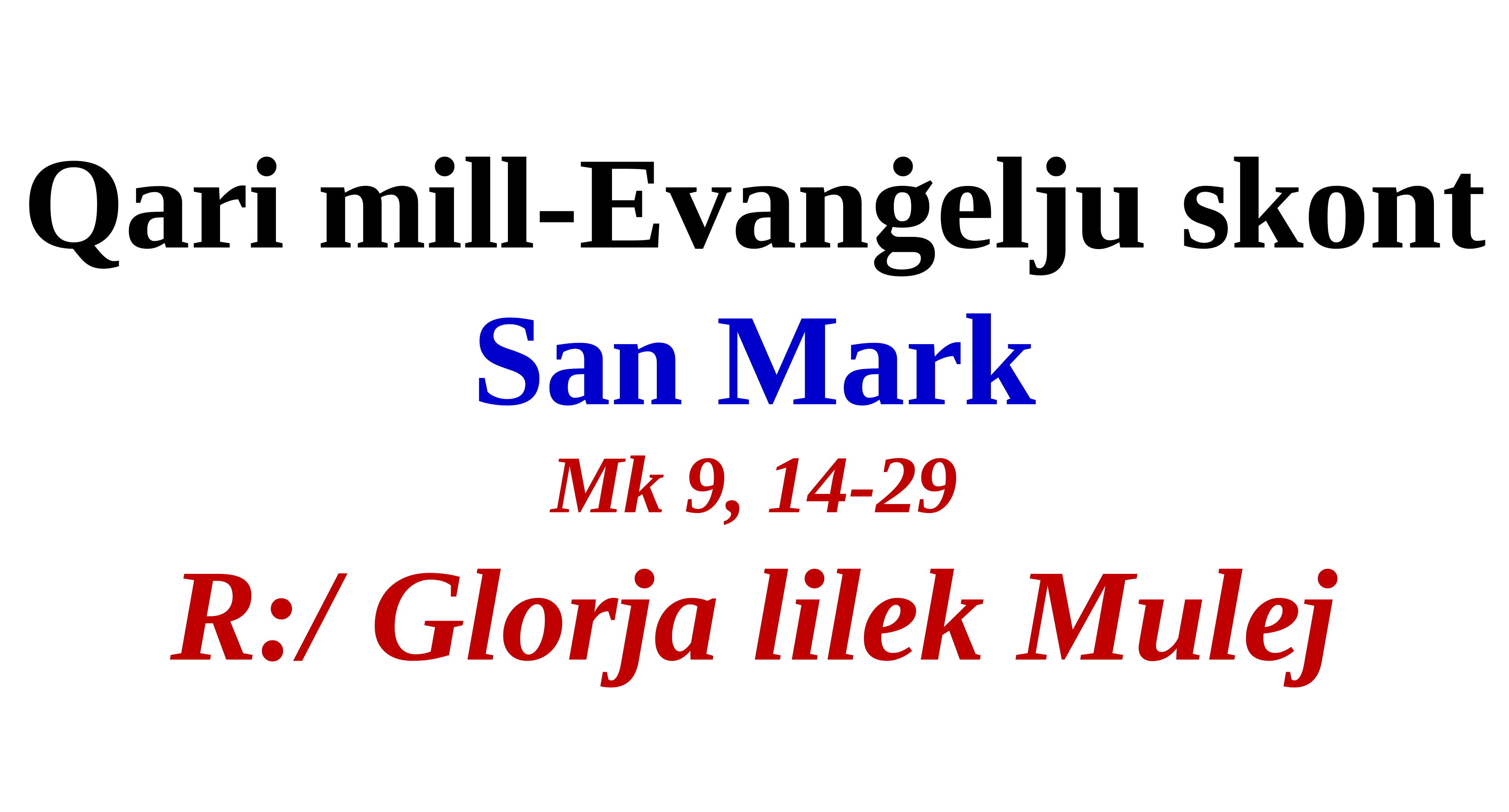

Qari mill-Evanġelju skont
San Mark
Mk 9, 14-29
R:/ Glorja lilek Mulej